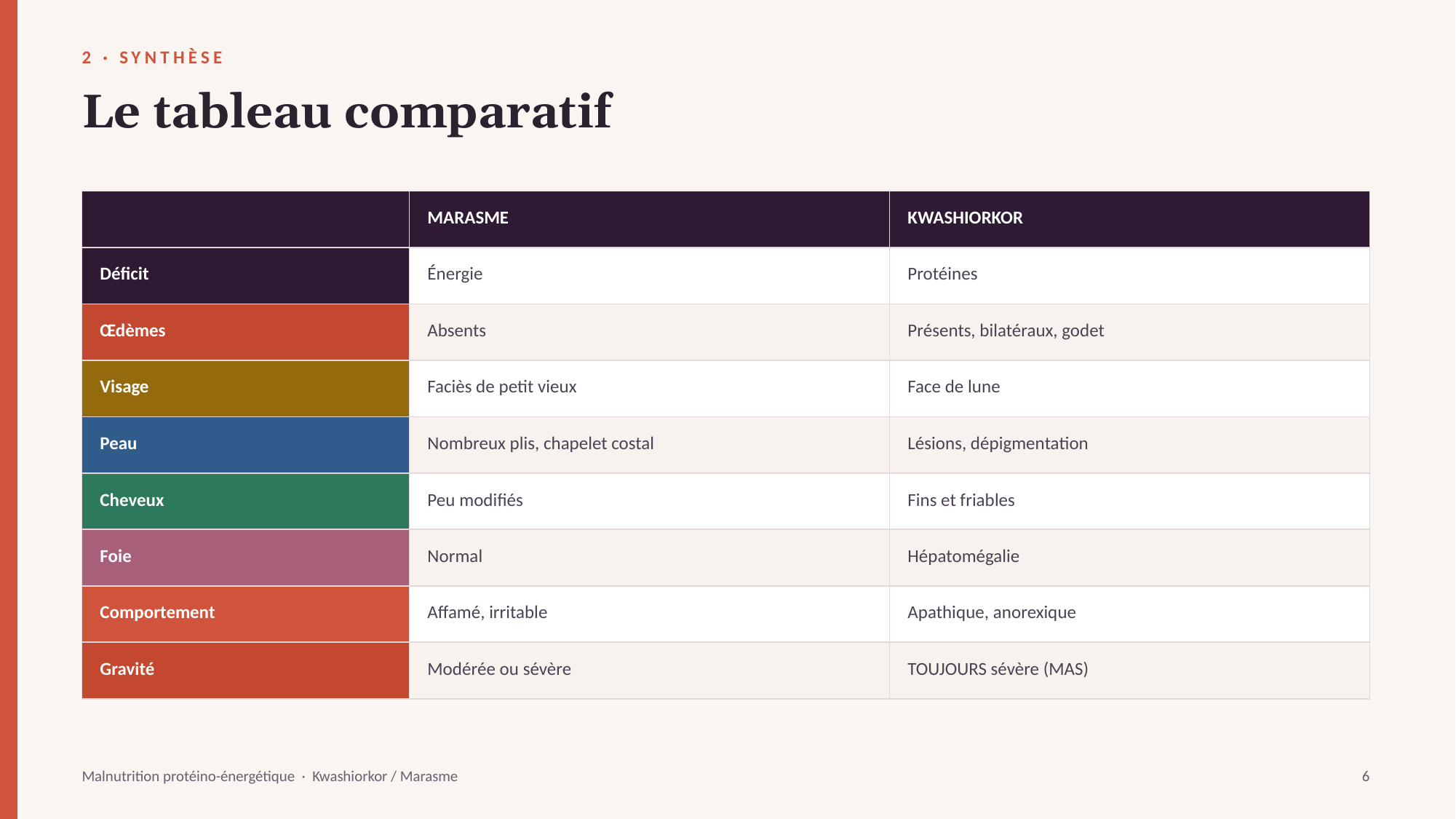

2 · SYNTHÈSE
Le tableau comparatif
|  | MARASME | KWASHIORKOR |
| --- | --- | --- |
| Déficit | Énergie | Protéines |
| Œdèmes | Absents | Présents, bilatéraux, godet |
| Visage | Faciès de petit vieux | Face de lune |
| Peau | Nombreux plis, chapelet costal | Lésions, dépigmentation |
| Cheveux | Peu modifiés | Fins et friables |
| Foie | Normal | Hépatomégalie |
| Comportement | Affamé, irritable | Apathique, anorexique |
| Gravité | Modérée ou sévère | TOUJOURS sévère (MAS) |
Malnutrition protéino-énergétique  ·  Kwashiorkor / Marasme
6